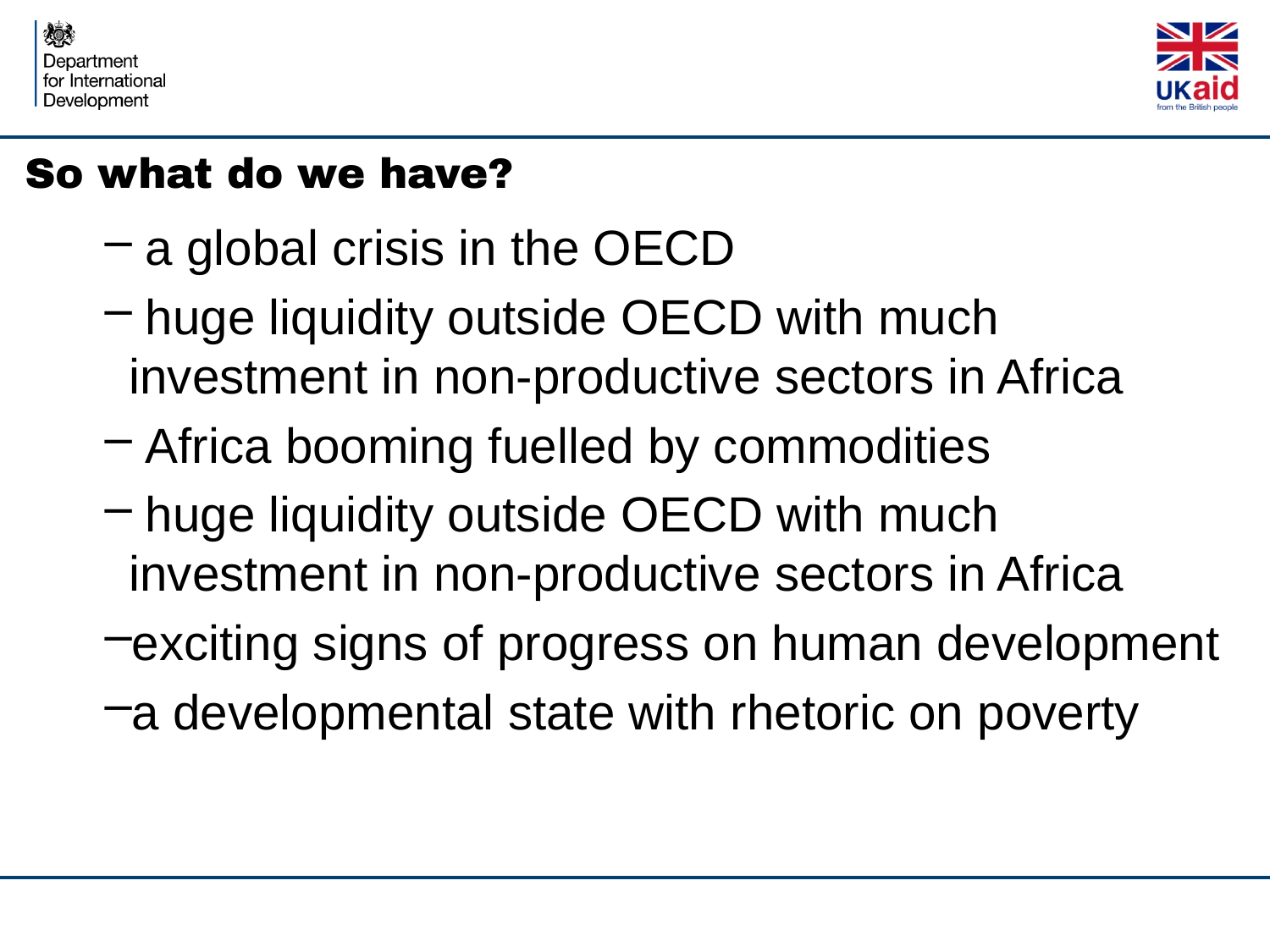

# So what do we have?
 a global crisis in the OECD
 huge liquidity outside OECD with much investment in non-productive sectors in Africa
 Africa booming fuelled by commodities
 huge liquidity outside OECD with much investment in non-productive sectors in Africa
exciting signs of progress on human development
a developmental state with rhetoric on poverty